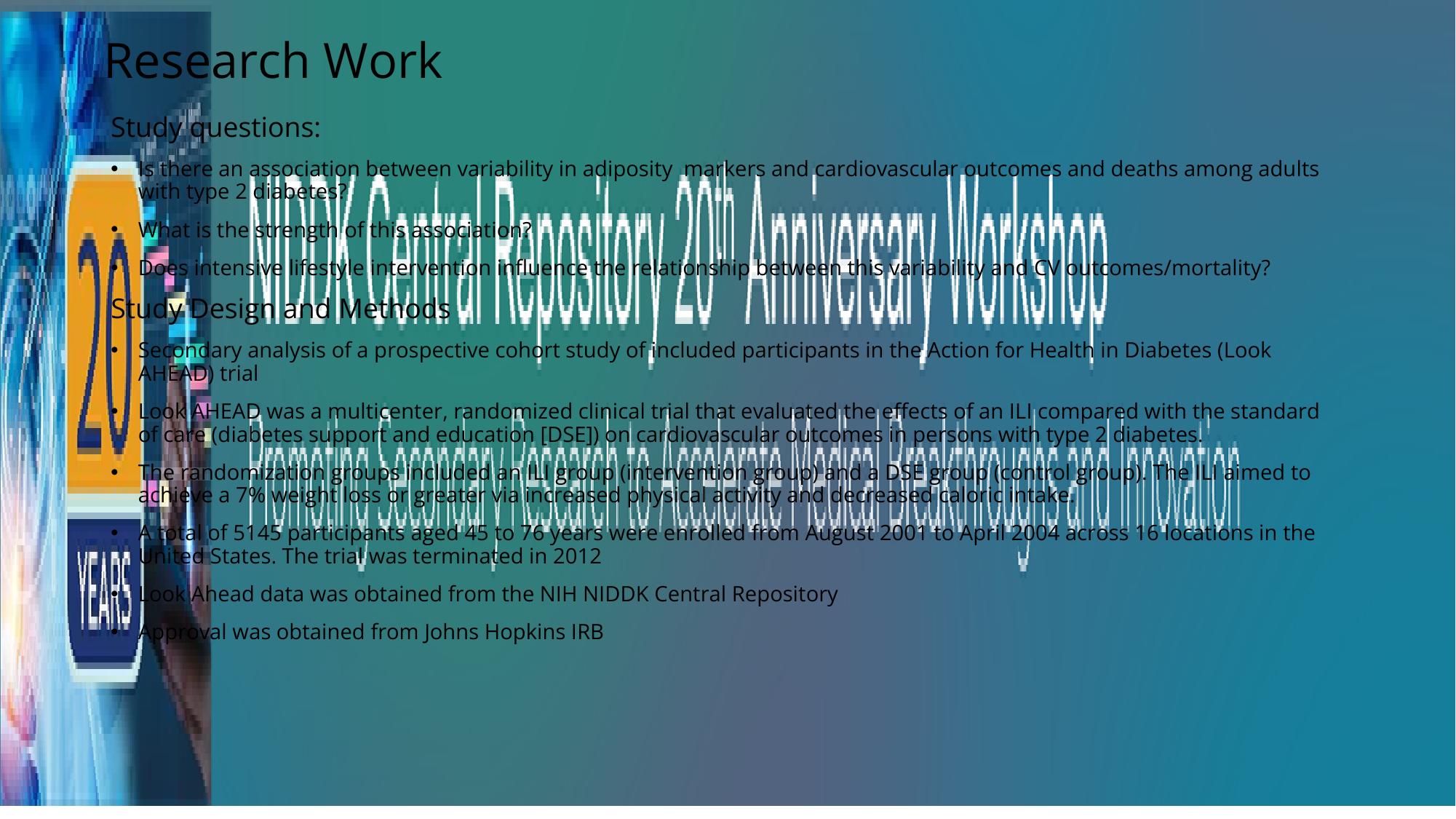

# Research Work
Study questions:
Is there an association between variability in adiposity  markers and cardiovascular outcomes and deaths among adults with type 2 diabetes?
What is the strength of this association?
Does intensive lifestyle intervention influence the relationship between this variability and CV outcomes/mortality?
Study Design and Methods
Secondary analysis of a prospective cohort study of included participants in the Action for Health in Diabetes (Look AHEAD) trial
Look AHEAD was a multicenter, randomized clinical trial that evaluated the effects of an ILI compared with the standard of care (diabetes support and education [DSE]) on cardiovascular outcomes in persons with type 2 diabetes.
The randomization groups included an ILI group (intervention group) and a DSE group (control group). The ILI aimed to achieve a 7% weight loss or greater via increased physical activity and decreased caloric intake.
A total of 5145 participants aged 45 to 76 years were enrolled from August 2001 to April 2004 across 16 locations in the United States. The trial was terminated in 2012
Look Ahead data was obtained from the NIH NIDDK Central Repository
Approval was obtained from Johns Hopkins IRB